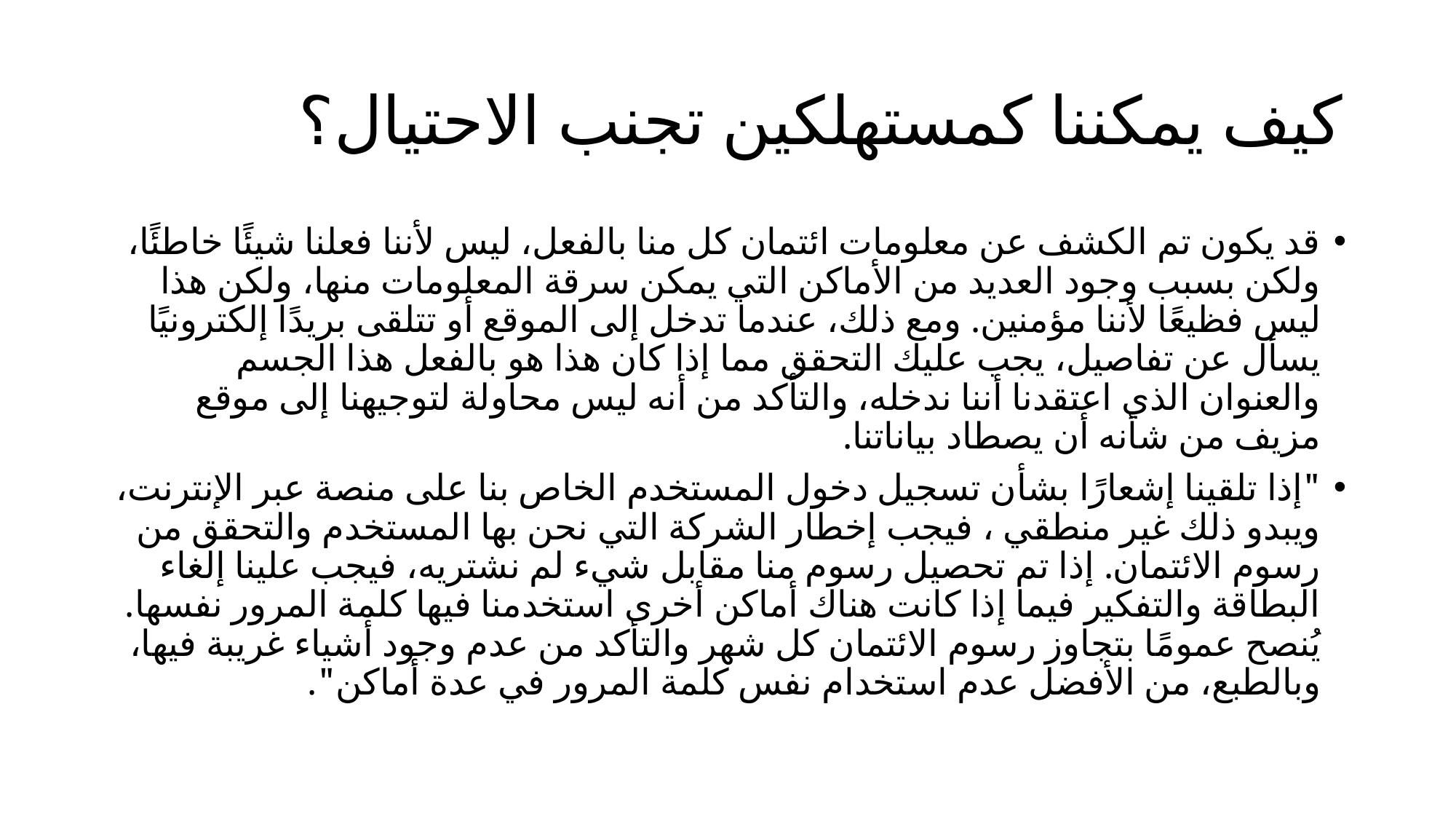

# كيف يمكننا كمستهلكين تجنب الاحتيال؟
قد يكون تم الكشف عن معلومات ائتمان كل منا بالفعل، ليس لأننا فعلنا شيئًا خاطئًا، ولكن بسبب وجود العديد من الأماكن التي يمكن سرقة المعلومات منها، ولكن هذا ليس فظيعًا لأننا مؤمنين. ومع ذلك، عندما تدخل إلى الموقع أو تتلقى بريدًا إلكترونيًا يسأل عن تفاصيل، يجب عليك التحقق مما إذا كان هذا هو بالفعل هذا الجسم والعنوان الذي اعتقدنا أننا ندخله، والتأكد من أنه ليس محاولة لتوجيهنا إلى موقع مزيف من شأنه أن يصطاد بياناتنا.
"إذا تلقينا إشعارًا بشأن تسجيل دخول المستخدم الخاص بنا على منصة عبر الإنترنت، ويبدو ذلك غير منطقي ، فيجب إخطار الشركة التي نحن بها المستخدم والتحقق من رسوم الائتمان. إذا تم تحصيل رسوم منا مقابل شيء لم نشتريه، فيجب علينا إلغاء البطاقة والتفكير فيما إذا كانت هناك أماكن أخرى استخدمنا فيها كلمة المرور نفسها. يُنصح عمومًا بتجاوز رسوم الائتمان كل شهر والتأكد من عدم وجود أشياء غريبة فيها، وبالطبع، من الأفضل عدم استخدام نفس كلمة المرور في عدة أماكن".